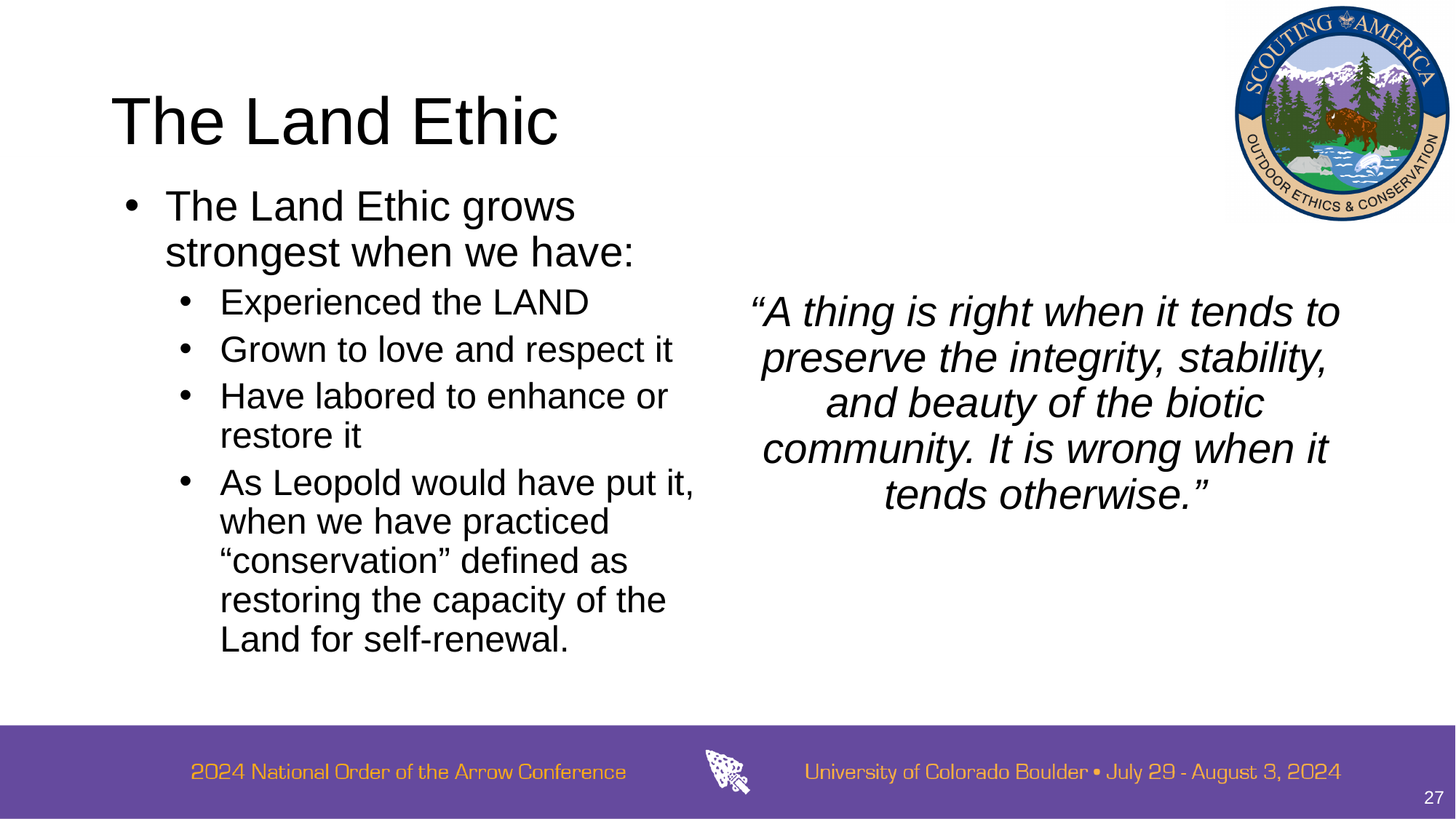

# The Land Ethic
The Land Ethic grows strongest when we have:
Experienced the LAND
Grown to love and respect it
Have labored to enhance or restore it
As Leopold would have put it, when we have practiced “conservation” defined as restoring the capacity of the Land for self-renewal.

“A thing is right when it tends to preserve the integrity, stability, and beauty of the biotic community. It is wrong when it tends otherwise.”

27